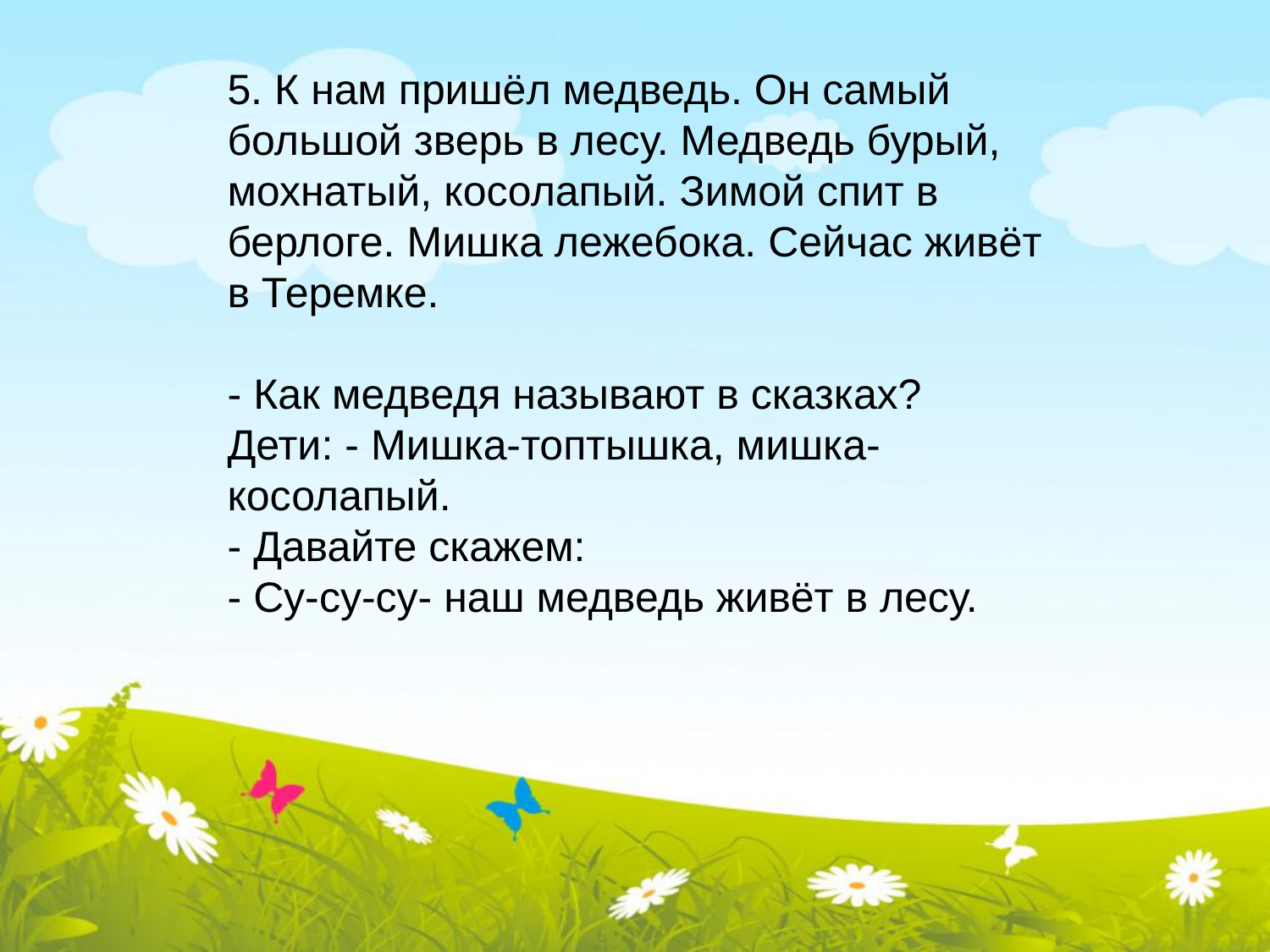

5. К нам пришёл медведь. Он самый большой зверь в лесу. Медведь бурый, мохнатый, косолапый. Зимой спит в берлоге. Мишка лежебока. Сейчас живёт в Теремке.
- Как медведя называют в сказках?
Дети: - Мишка-топтышка, мишка-косолапый.
- Давайте скажем:
- Су-су-су- наш медведь живёт в лесу.